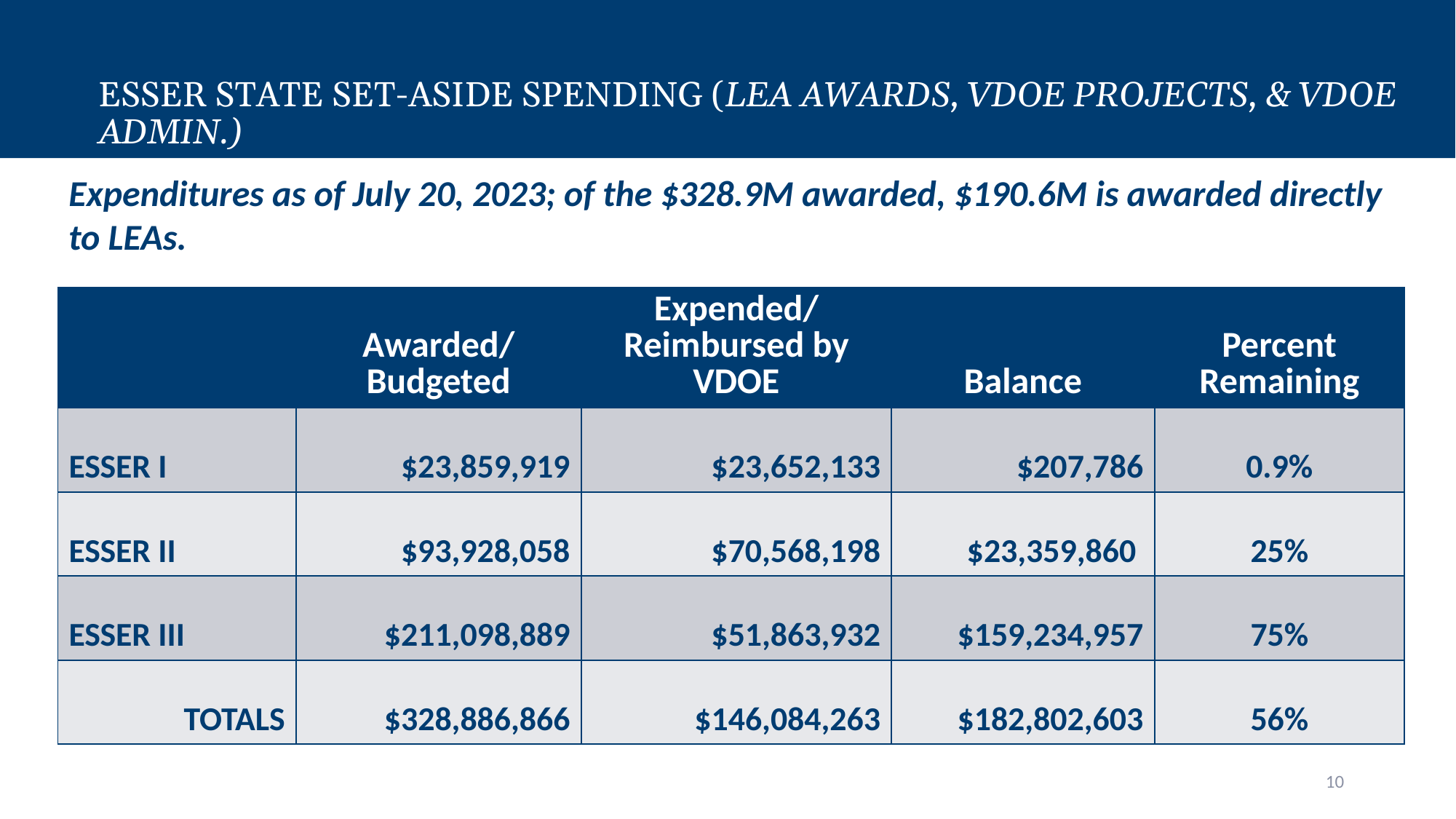

ESSER State Set-aside Spending (LEA Awards, VDOE Projects, & VDOE Admin.)
Expenditures as of July 20, 2023; of the $328.9M awarded, $190.6M is awarded directly to LEAs.
|  | Awarded/ Budgeted | Expended/ Reimbursed by VDOE | Balance | Percent Remaining |
| --- | --- | --- | --- | --- |
| ESSER I | $23,859,919 | $23,652,133 | $207,786 | 0.9% |
| ESSER II | $93,928,058 | $70,568,198 | $23,359,860 | 25% |
| ESSER III | $211,098,889 | $51,863,932 | $159,234,957 | 75% |
| TOTALS | $328,886,866 | $146,084,263 | $182,802,603 | 56% |
10